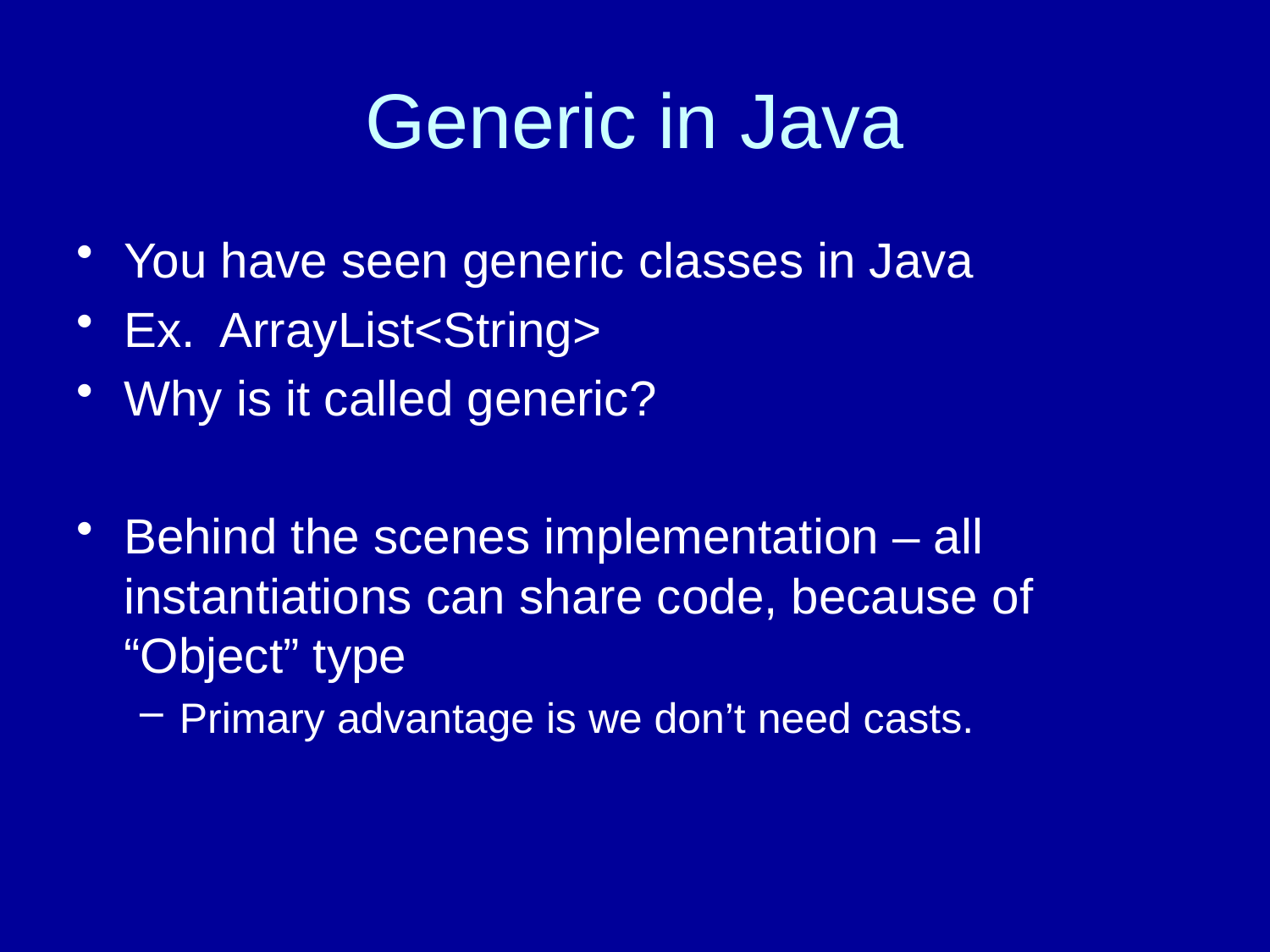

# Generic in Java
You have seen generic classes in Java
Ex.  ArrayList<String>
Why is it called generic?

Behind the scenes implementation – all instantiations can share code, because of “Object” type
Primary advantage is we don’t need casts.